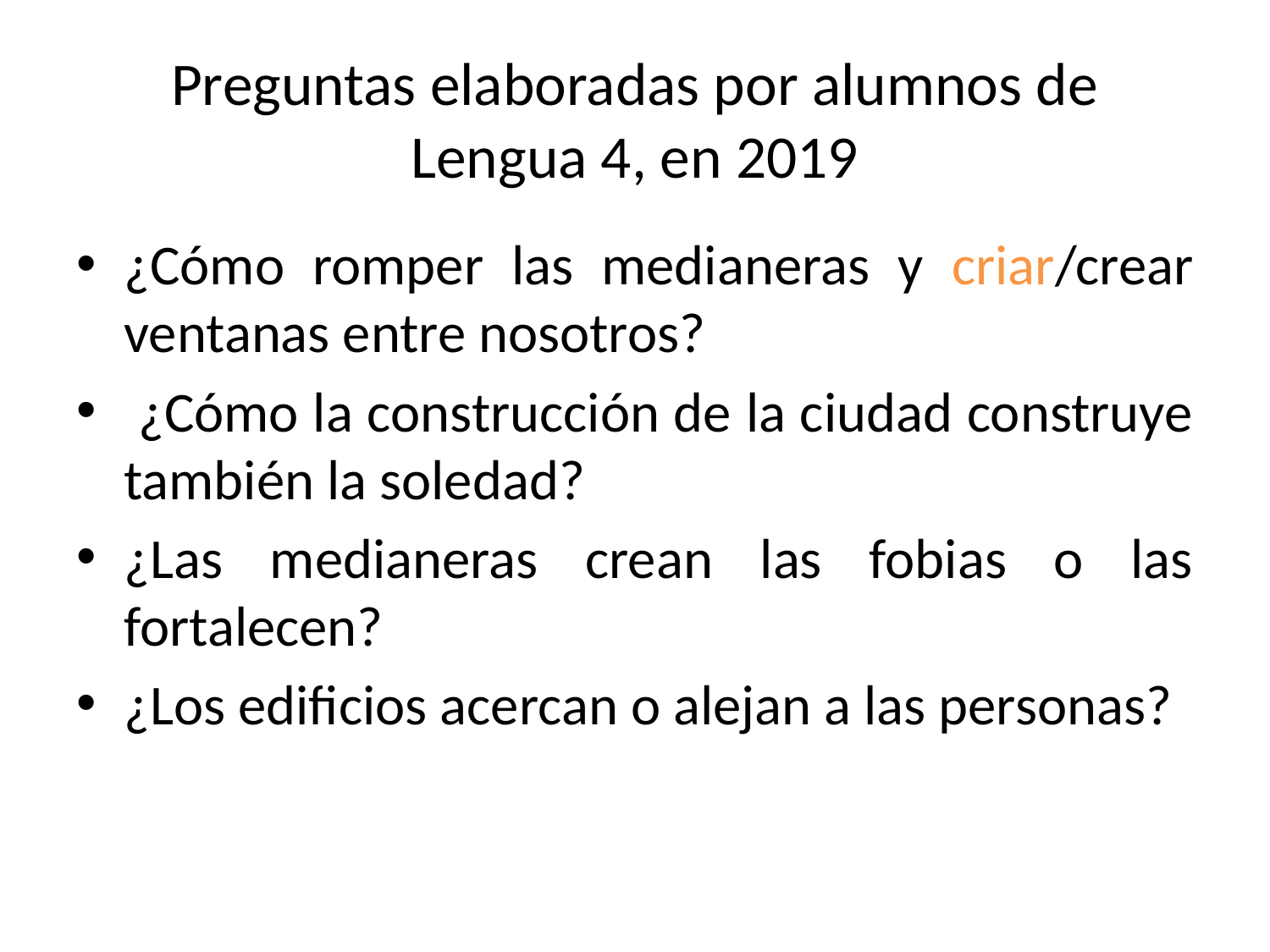

# Preguntas elaboradas por alumnos de Lengua 4, en 2019
¿Cómo romper las medianeras y criar/crear ventanas entre nosotros?
 ¿Cómo la construcción de la ciudad construye también la soledad?
¿Las medianeras crean las fobias o las fortalecen?
¿Los edificios acercan o alejan a las personas?